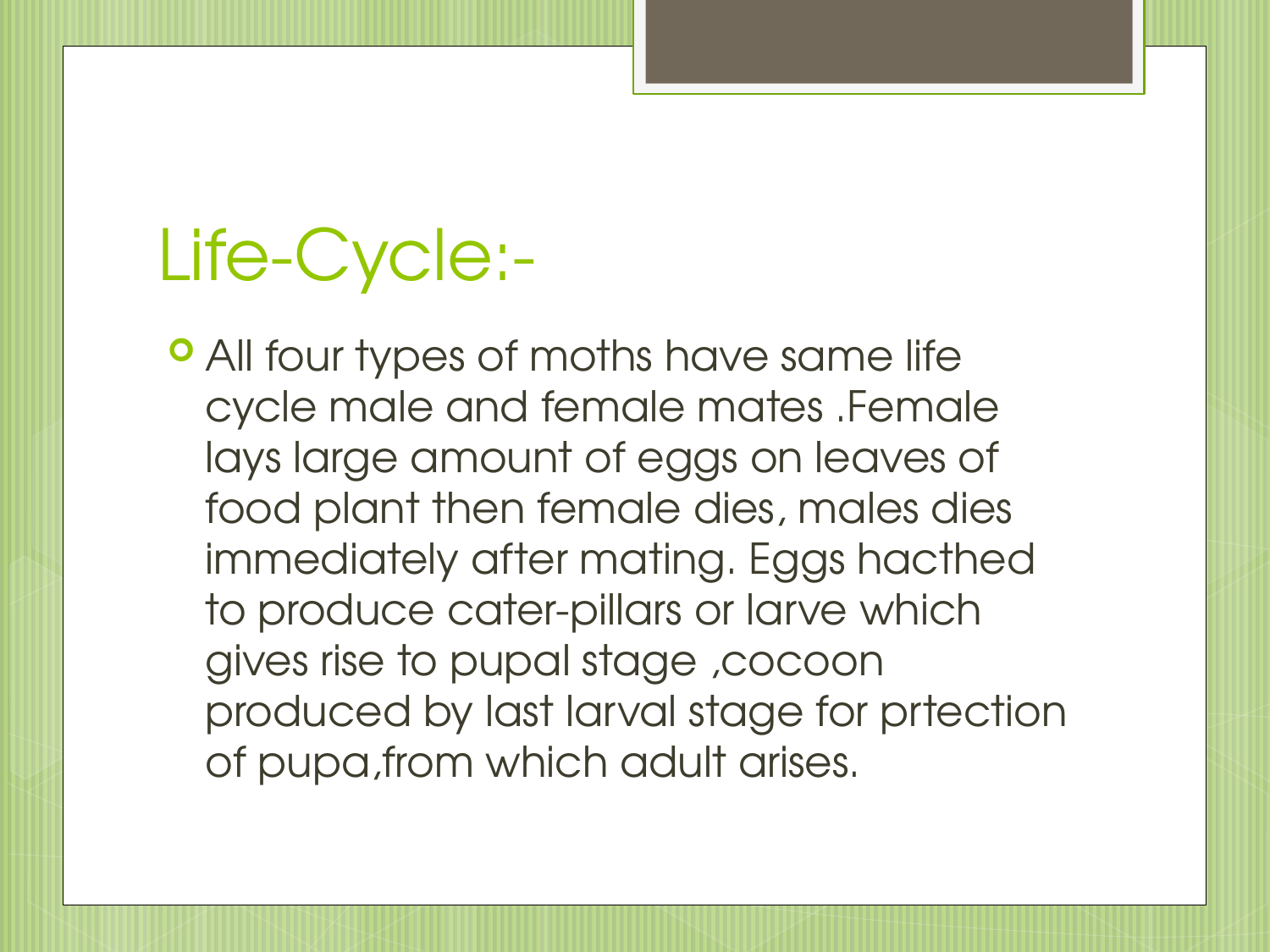

# Life-Cycle:-
All four types of moths have same life cycle male and female mates .Female lays large amount of eggs on leaves of food plant then female dies, males dies immediately after mating. Eggs hacthed to produce cater-pillars or larve which gives rise to pupal stage ,cocoon produced by last larval stage for prtection of pupa,from which adult arises.